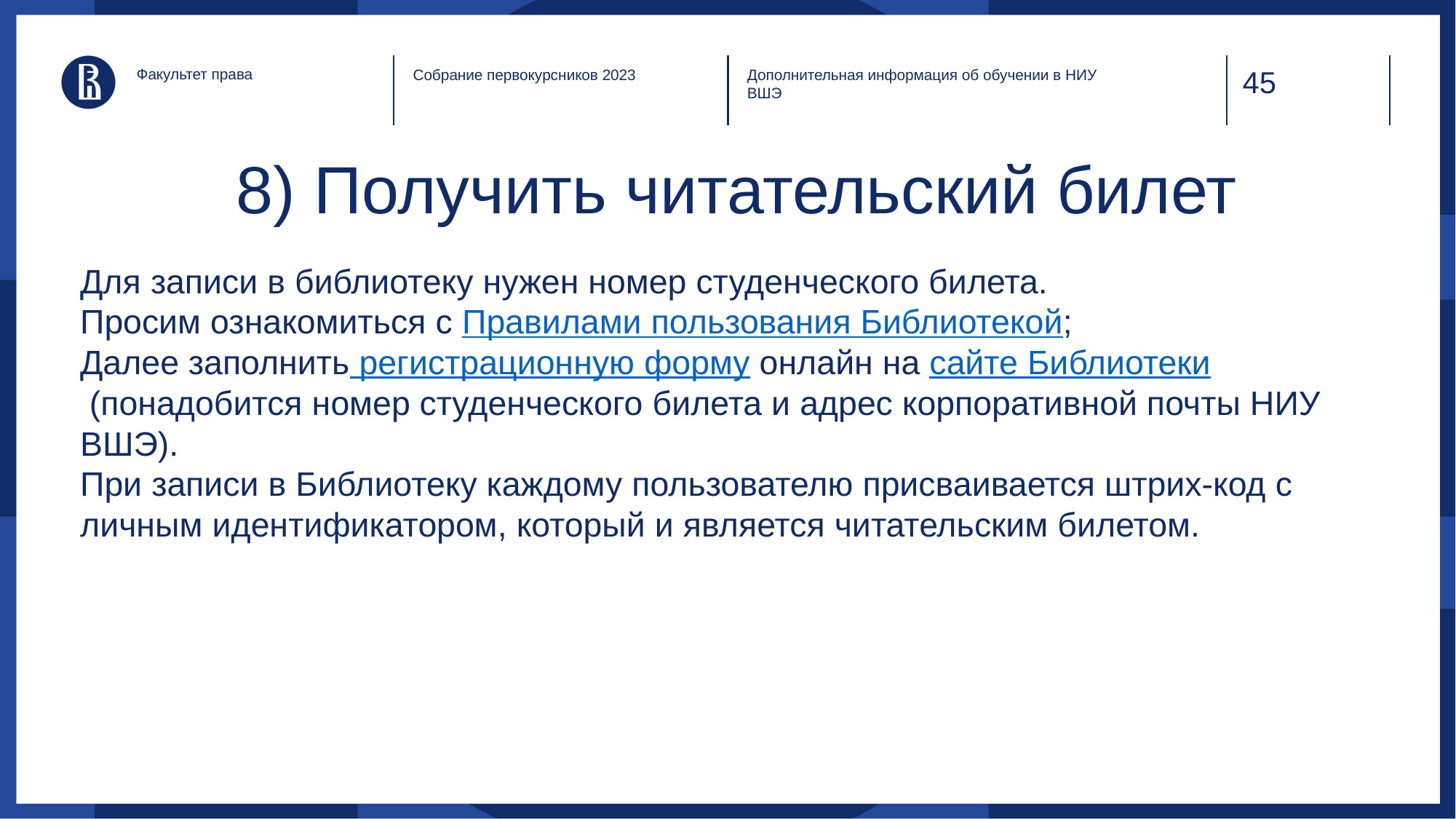

Факультет права
Собрание первокурсников 2023
Дополнительная информация об обучении в НИУ ВШЭ
# 8) Получить читательский билет
Для записи в библиотеку нужен номер студенческого билета.
Просим ознакомиться с Правилами пользования Библиотекой;
Далее заполнить регистрационную форму онлайн на сайте Библиотеки (понадобится номер студенческого билета и адрес корпоративной почты НИУ ВШЭ).
При записи в Библиотеку каждому пользователю присваивается штрих-код с личным идентификатором, который и является читательским билетом.